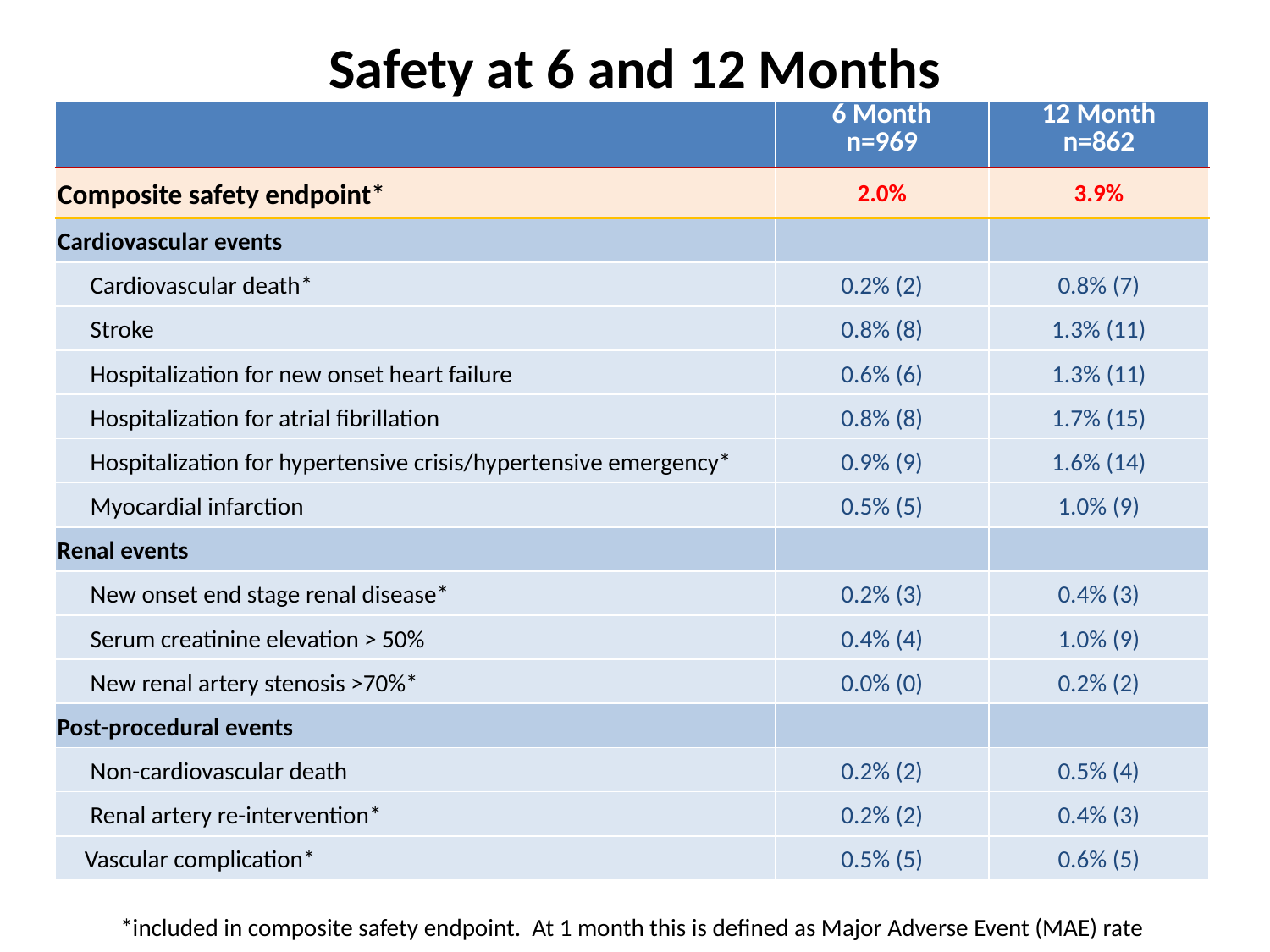

# Safety at 6 and 12 Months
|  | 6 Month n=969 | 12 Month n=862 |
| --- | --- | --- |
| Composite safety endpoint\* | 2.0% | 3.9% |
| Cardiovascular events |  |  |
| Cardiovascular death\* | 0.2% (2) | 0.8% (7) |
| Stroke | 0.8% (8) | 1.3% (11) |
| Hospitalization for new onset heart failure | 0.6% (6) | 1.3% (11) |
| Hospitalization for atrial fibrillation | 0.8% (8) | 1.7% (15) |
| Hospitalization for hypertensive crisis/hypertensive emergency\* | 0.9% (9) | 1.6% (14) |
| Myocardial infarction | 0.5% (5) | 1.0% (9) |
| Renal events |  |  |
| New onset end stage renal disease\* | 0.2% (3) | 0.4% (3) |
| Serum creatinine elevation > 50% | 0.4% (4) | 1.0% (9) |
| New renal artery stenosis >70%\* | 0.0% (0) | 0.2% (2) |
| Post-procedural events |  |  |
| Non-cardiovascular death | 0.2% (2) | 0.5% (4) |
| Renal artery re-intervention\* | 0.2% (2) | 0.4% (3) |
| Vascular complication\* | 0.5% (5) | 0.6% (5) |
*included in composite safety endpoint.  At 1 month this is defined as Major Adverse Event (MAE) rate